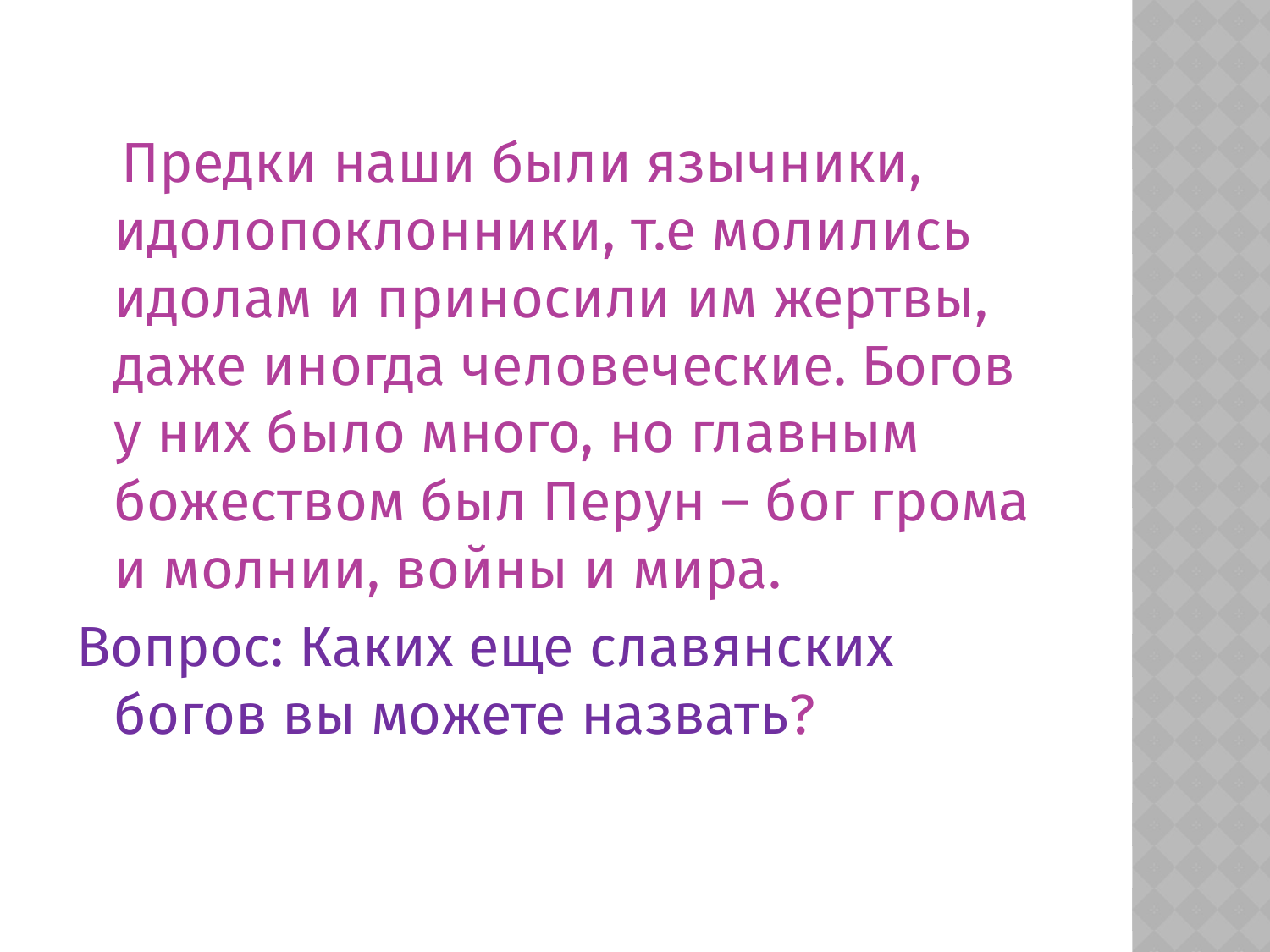

#

   Предки наши были язычники, идолопоклонники, т.е молились идолам и приносили им жертвы, даже иногда человеческие. Богов у них было много, но главным божеством был Перун – бог грома и молнии, войны и мира.
Вопрос: Каких еще славянских богов вы можете назвать?